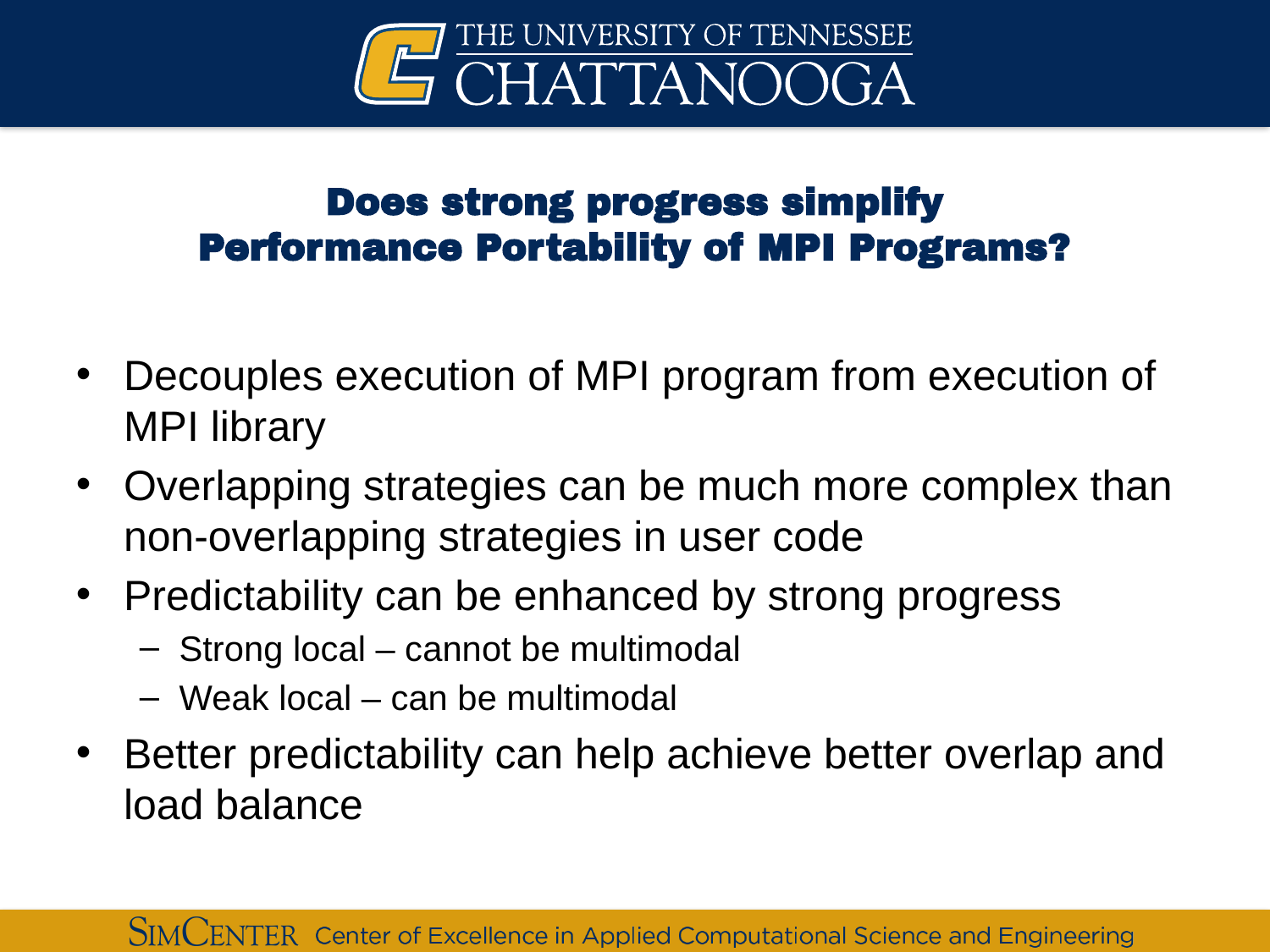

# Does strong progress simplify Performance Portability of MPI Programs?

Decouples execution of MPI program from execution of MPI library
Overlapping strategies can be much more complex than non-overlapping strategies in user code
Predictability can be enhanced by strong progress
Strong local – cannot be multimodal
Weak local – can be multimodal
Better predictability can help achieve better overlap and load balance